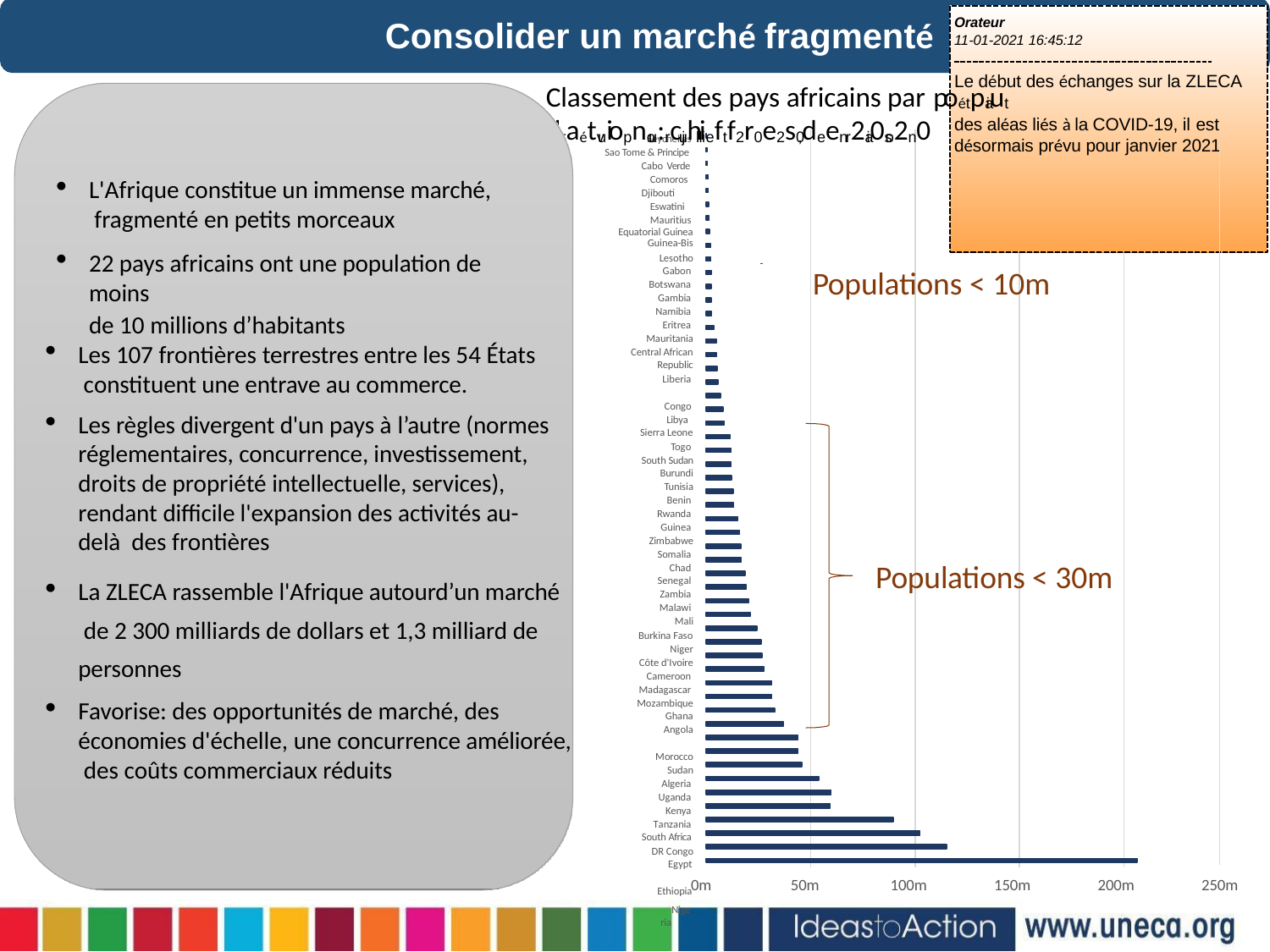

# Consolider un marché fragmenté
Orateur
11-01-2021 16:45:12

Le début des échanges sur la ZLECA

Classement des pays africains par poétpaiut plraétvuiopnou:rcjuhillieftf2r0e2s0,deen r2ai0so2n0

des aléas liés à la COVID-19, il est

Seychelles  Sao Tome & Principe
Cabo Verde  Comoros
Djibouti  Eswatini  Mauritius
Equatorial Guinea
Guinea-Bis
Lesotho  Gabon  Botswana  Gambia  Namibia  Eritrea  Mauritania
Central African Republic
Liberia  Congo  Libya
Sierra Leone
Togo  South Sudan
Burundi
Tunisia  Benin  Rwanda  Guinea  Zimbabwe  Somalia  Chad  Senegal  Zambia  Malawi  Mali
Burkina Faso
Niger  Côte d'Ivoire  Cameroon  Madagascar  Mozambique
Ghana
Angola  Morocco
Sudan  Algeria  Uganda  Kenya  Tanzania  South Africa  DR Congo
Egypt  Ethiopia
Nigeria

désormais prévu pour janvier 2021

L'Afrique constitue un immense marché,  fragmenté en petits morceaux
22 pays africains ont une population de moins
de 10 millions d’habitants

Populations < 10m

Les 107 frontières terrestres entre les 54 États  constituent une entrave au commerce.
Les règles divergent d'un pays à l’autre (normes  réglementaires, concurrence, investissement,  droits de propriété intellectuelle, services),  rendant difficile l'expansion des activités au-delà  des frontières

Populations < 30m

La ZLECA rassemble l'Afrique autourd’un marché  de 2 300 milliards de dollars et 1,3 milliard de  personnes
Favorise: des opportunités de marché, des  économies d'échelle, une concurrence améliorée,  des coûts commerciaux réduits

0m
50m
100m
150m
200m
250m